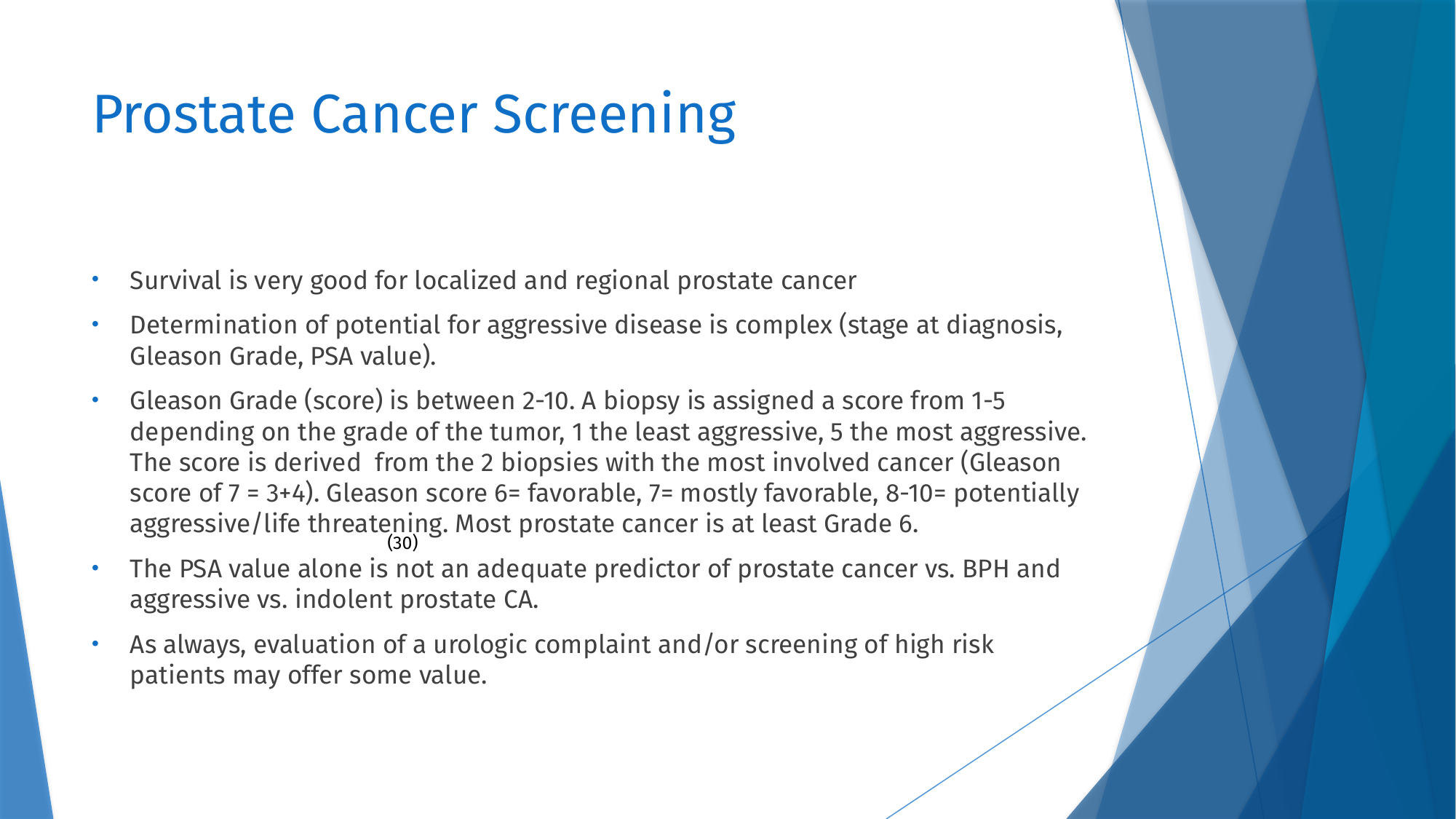

# Prostate Cancer Screening
Survival is very good for localized and regional prostate cancer
Determination of potential for aggressive disease is complex (stage at diagnosis, Gleason Grade, PSA value).
Gleason Grade (score) is between 2-10. A biopsy is assigned a score from 1-5 depending on the grade of the tumor, 1 the least aggressive, 5 the most aggressive. The score is derived  from the 2 biopsies with the most involved cancer (Gleason score of 7 = 3+4). Gleason score 6= favorable, 7= mostly favorable, 8-10= potentially aggressive/life threatening. Most prostate cancer is at least Grade 6.
The PSA value alone is not an adequate predictor of prostate cancer vs. BPH and aggressive vs. indolent prostate CA.
As always, evaluation of a urologic complaint and/or screening of high risk patients may offer some value.
(30)